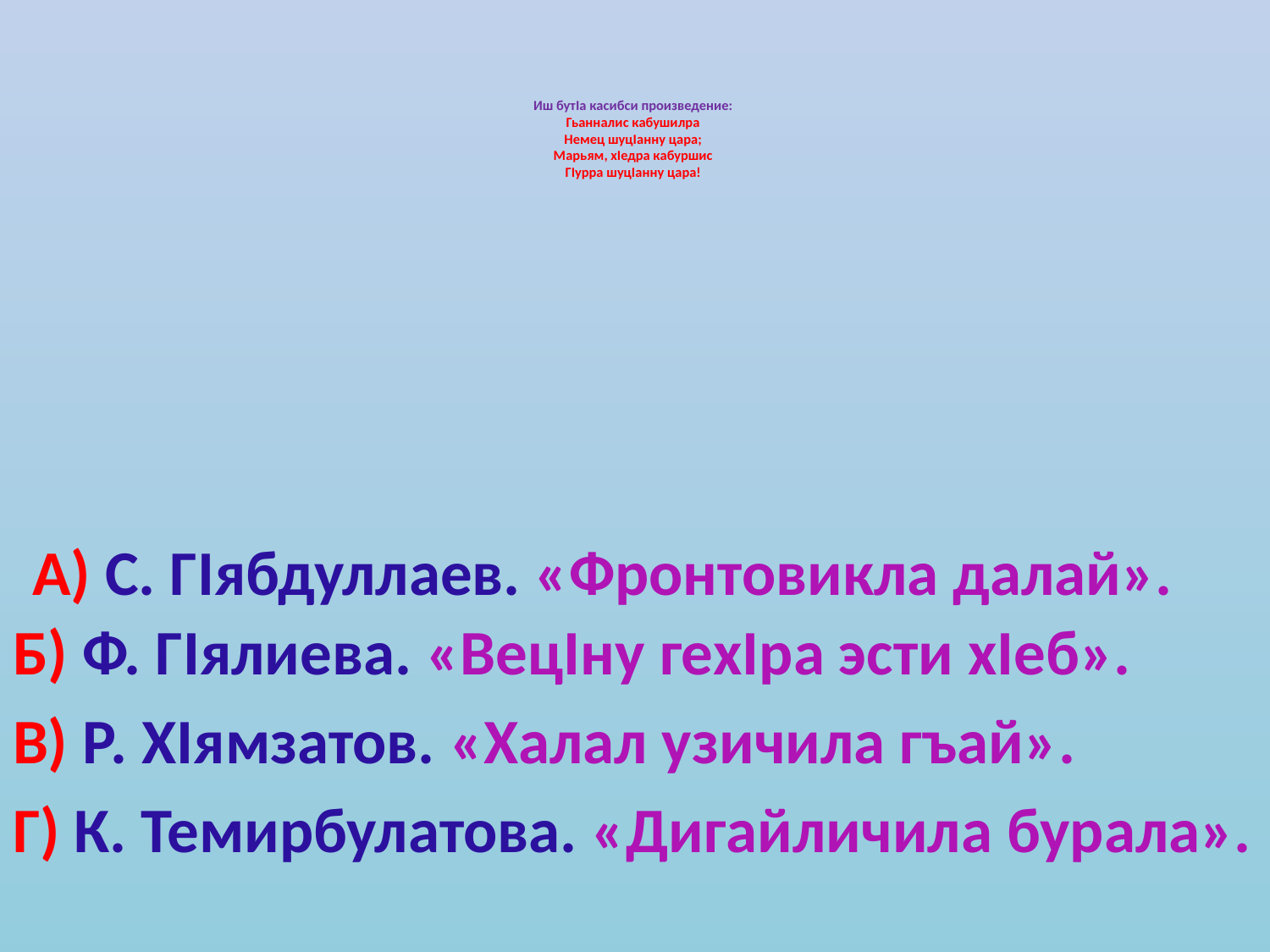

# Иш бутIа касибси произведение: Гьанналис кабушилра Немец шуцIанну цара; Марьям, хIедра кабуршис ГIурра шуцIанну цара!
А) С. ГIябдуллаев. «Фронтовикла далай».
Б) Ф. ГIялиева. «ВецIну гехIра эсти хIеб».
В) Р. ХIямзатов. «Халал узичила гъай».
Г) К. Темирбулатова. «Дигайличила бурала».